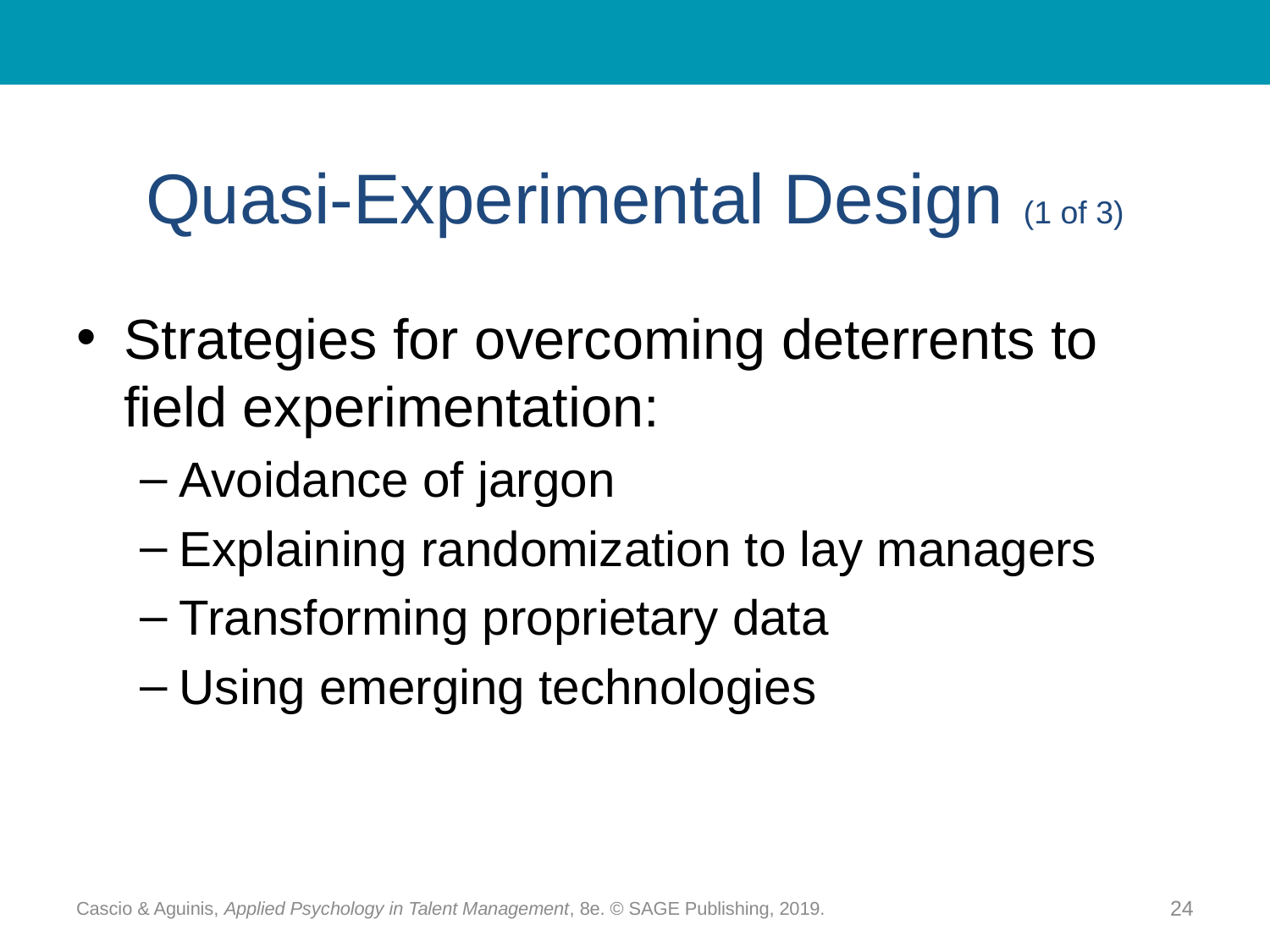

# Quasi-Experimental Design (1 of 3)
Strategies for overcoming deterrents to field experimentation:
Avoidance of jargon
Explaining randomization to lay managers
Transforming proprietary data
Using emerging technologies
Cascio & Aguinis, Applied Psychology in Talent Management, 8e. © SAGE Publishing, 2019.
24